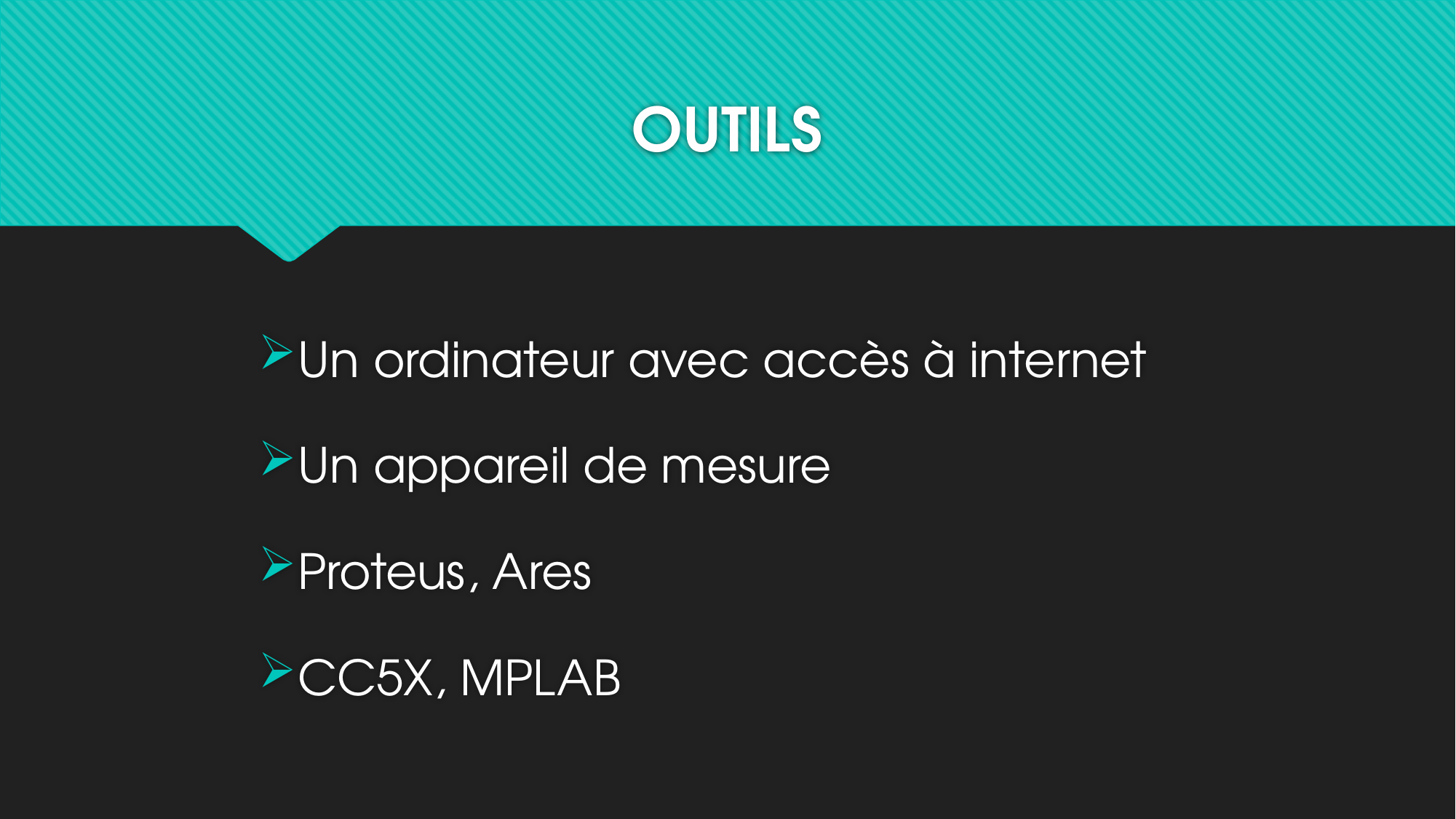

# OUTILS
Un ordinateur avec accès à internet
Un appareil de mesure
Proteus, Ares
CC5X, MPLAB